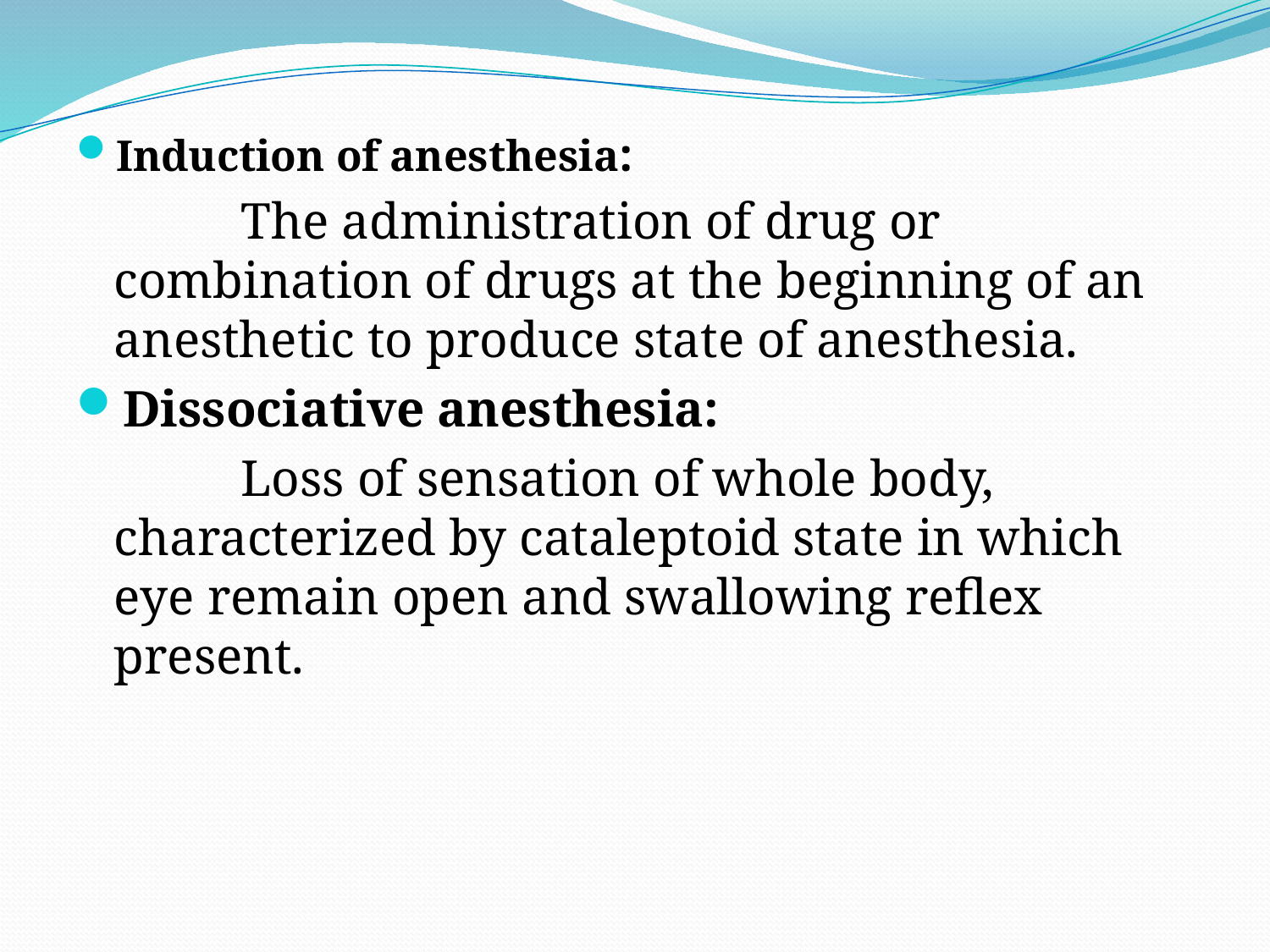

#
Induction of anesthesia:
		The administration of drug or combination of drugs at the beginning of an anesthetic to produce state of anesthesia.
Dissociative anesthesia:
		Loss of sensation of whole body, characterized by cataleptoid state in which eye remain open and swallowing reflex present.